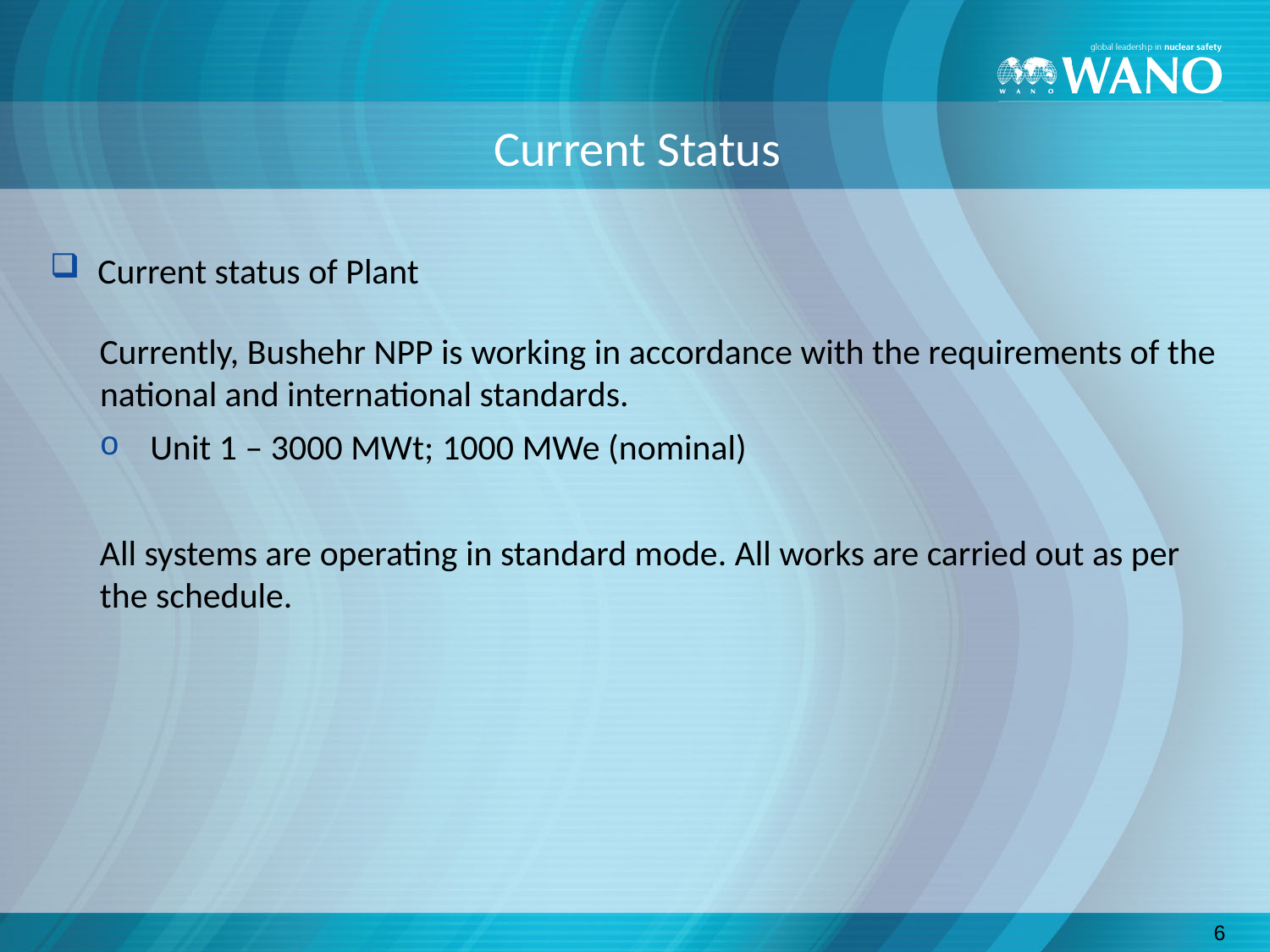

# Current Status
Current status of Plant

Currently, Bushehr NPP is working in accordance with the requirements of the national and international standards.
Unit 1 – 3000 MWt; 1000 MWe (nominal)

All systems are operating in standard mode. All works are carried out as per the schedule.
6